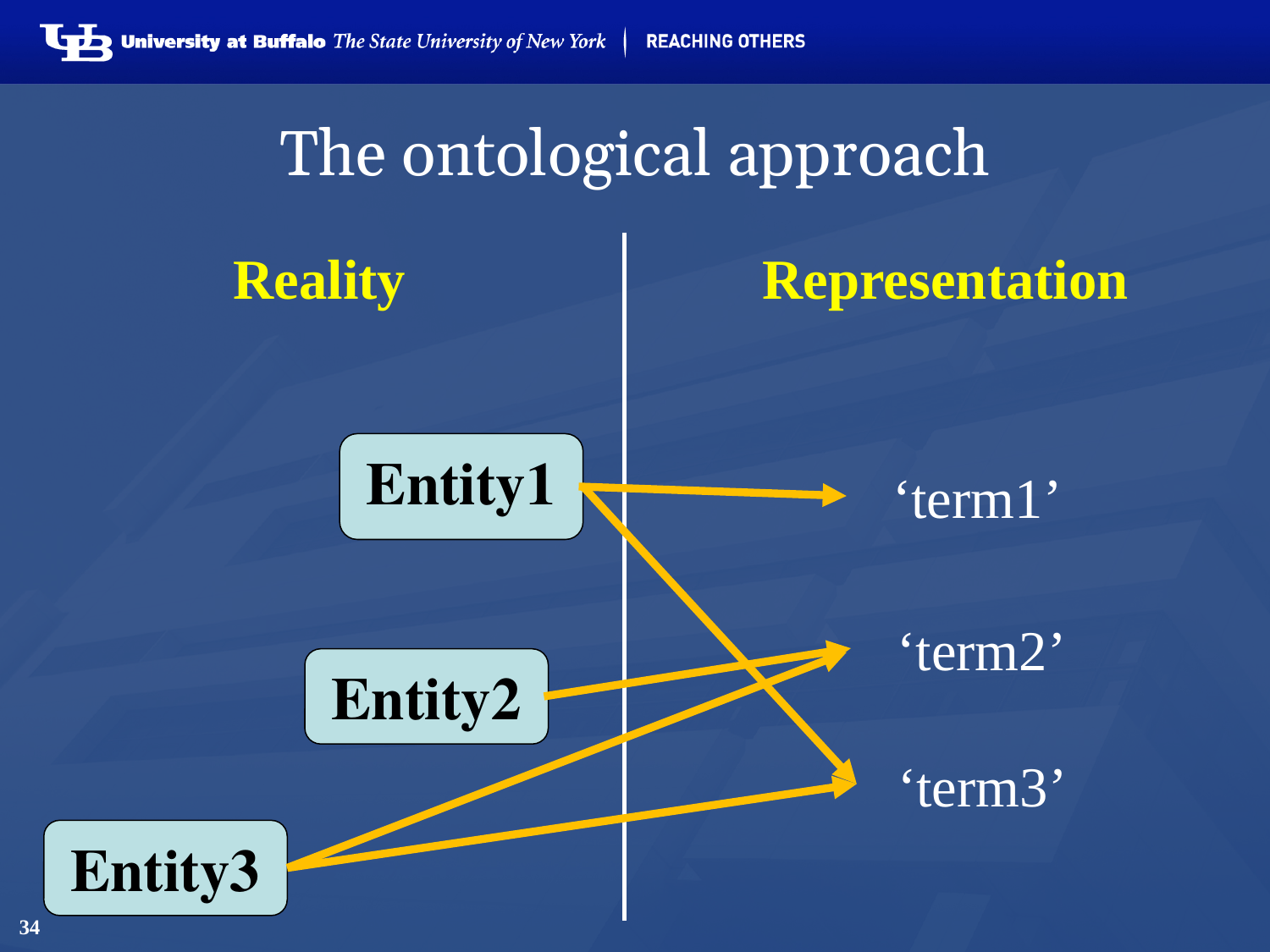

# The ontological approach
Reality
Representation
Entity1
Entity2
Entity3
  ‘term1’
  ‘term2’
  ‘term3’
34